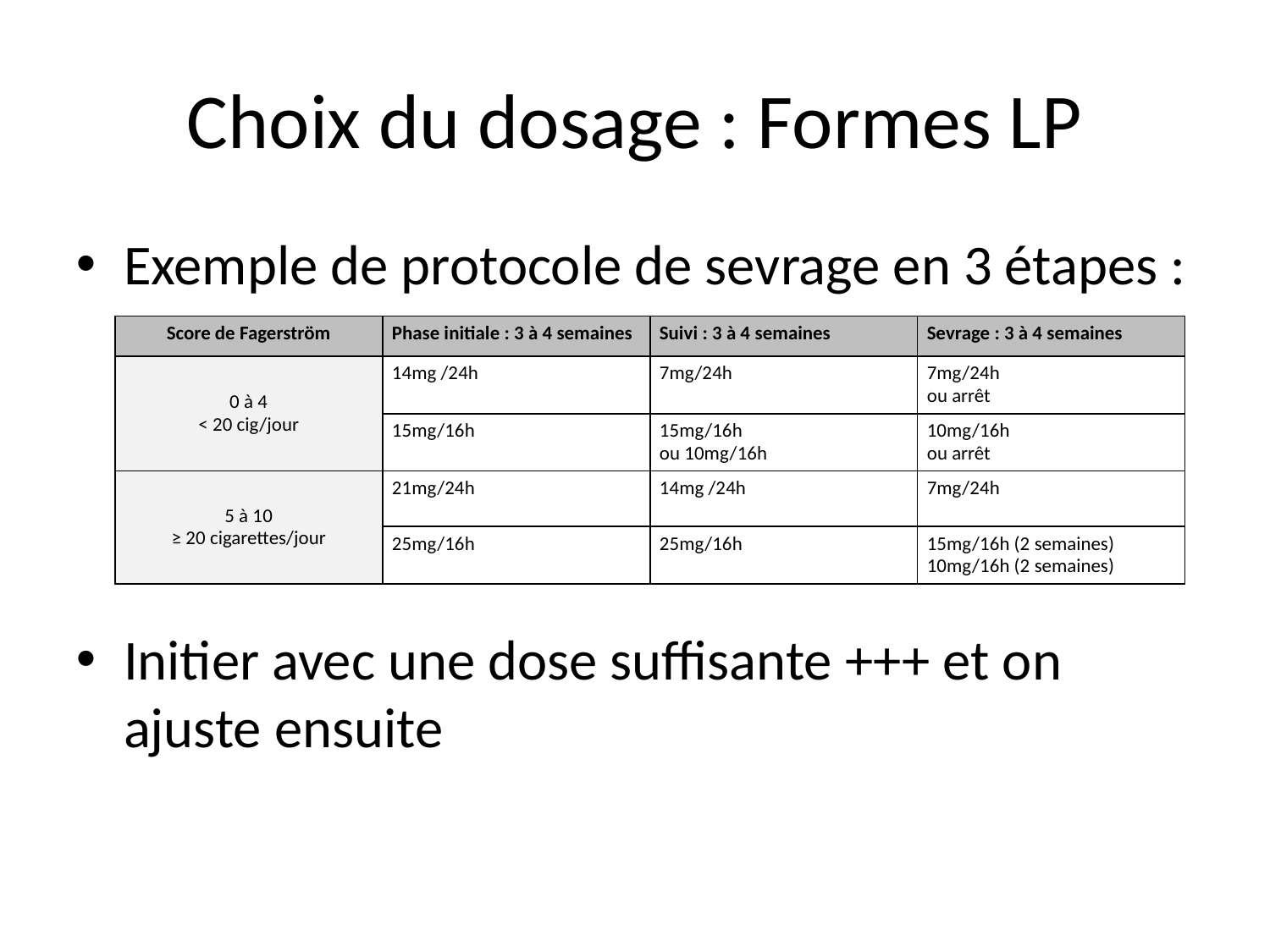

# Choix du dosage : Formes LP
Exemple de protocole de sevrage en 3 étapes :

Initier avec une dose suffisante +++ et on ajuste ensuite
| Score de Fagerström | Phase initiale : 3 à 4 semaines | Suivi : 3 à 4 semaines | Sevrage : 3 à 4 semaines |
| --- | --- | --- | --- |
| 0 à 4 < 20 cig/jour | 14mg /24h | 7mg/24h | 7mg/24h ou arrêt |
|  | 15mg/16h | 15mg/16h ou 10mg/16h | 10mg/16h ou arrêt |
| 5 à 10 ≥ 20 cigarettes/jour | 21mg/24h | 14mg /24h | 7mg/24h |
|  | 25mg/16h | 25mg/16h | 15mg/16h (2 semaines) 10mg/16h (2 semaines) |